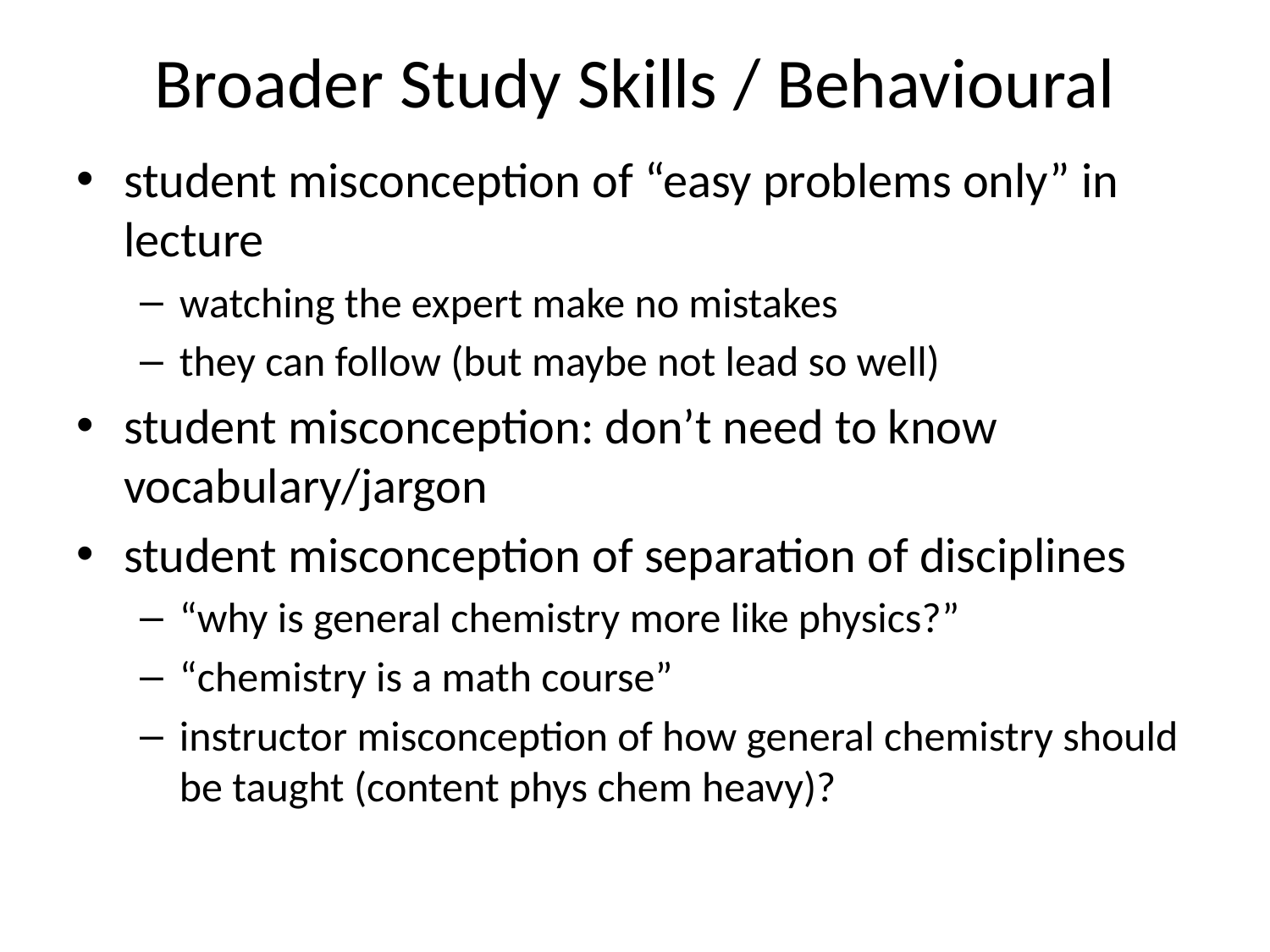

# Broader Study Skills / Behavioural
student misconception of “easy problems only” in lecture
watching the expert make no mistakes
they can follow (but maybe not lead so well)
student misconception: don’t need to know vocabulary/jargon
student misconception of separation of disciplines
“why is general chemistry more like physics?”
“chemistry is a math course”
instructor misconception of how general chemistry should be taught (content phys chem heavy)?